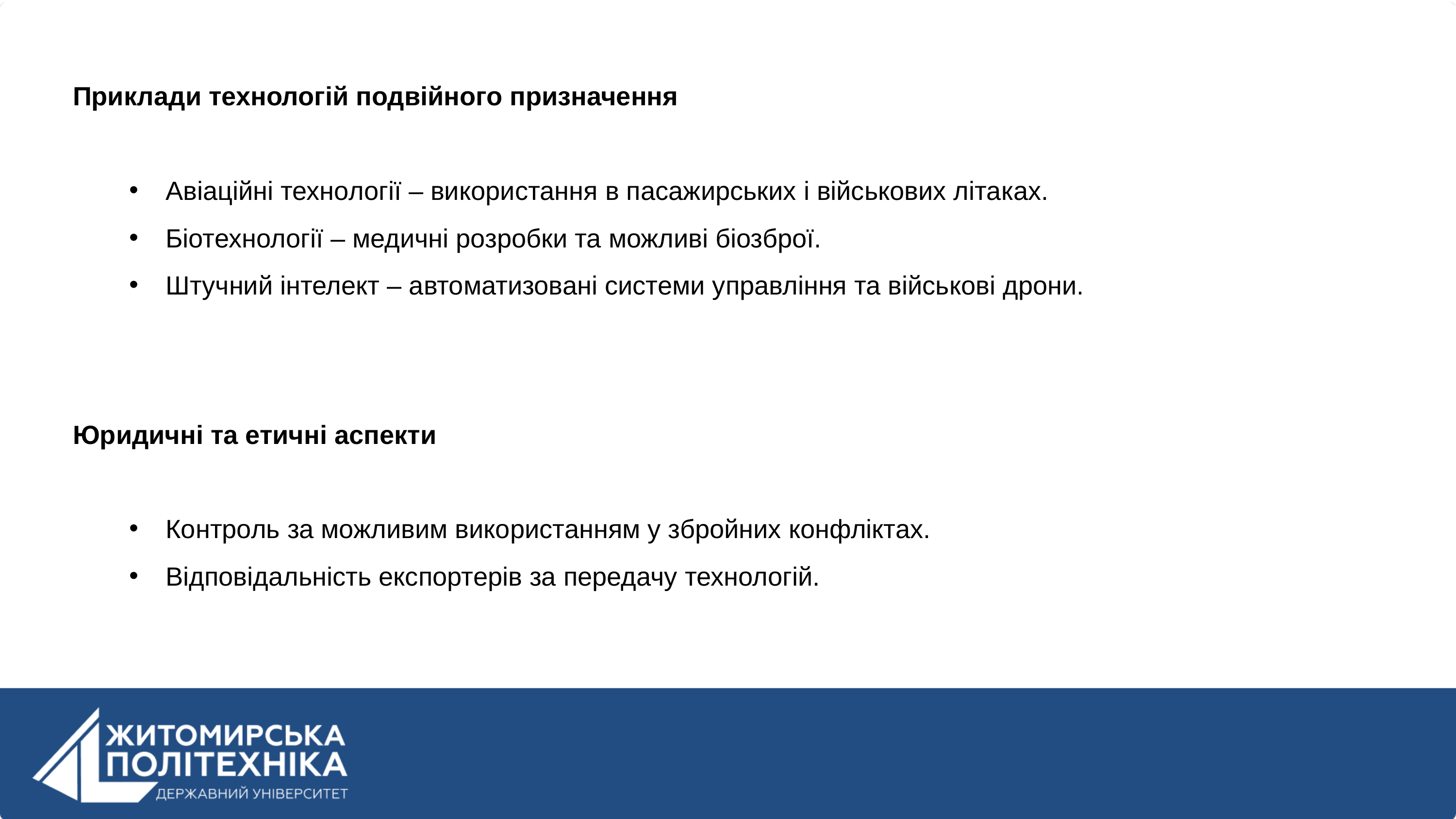

Приклади технологій подвійного призначення

Авіаційні технології – використання в пасажирських і військових літаках.
Біотехнології – медичні розробки та можливі біозброї.
Штучний інтелект – автоматизовані системи управління та військові дрони.

Юридичні та етичні аспекти

Контроль за можливим використанням у збройних конфліктах.
Відповідальність експортерів за передачу технологій.